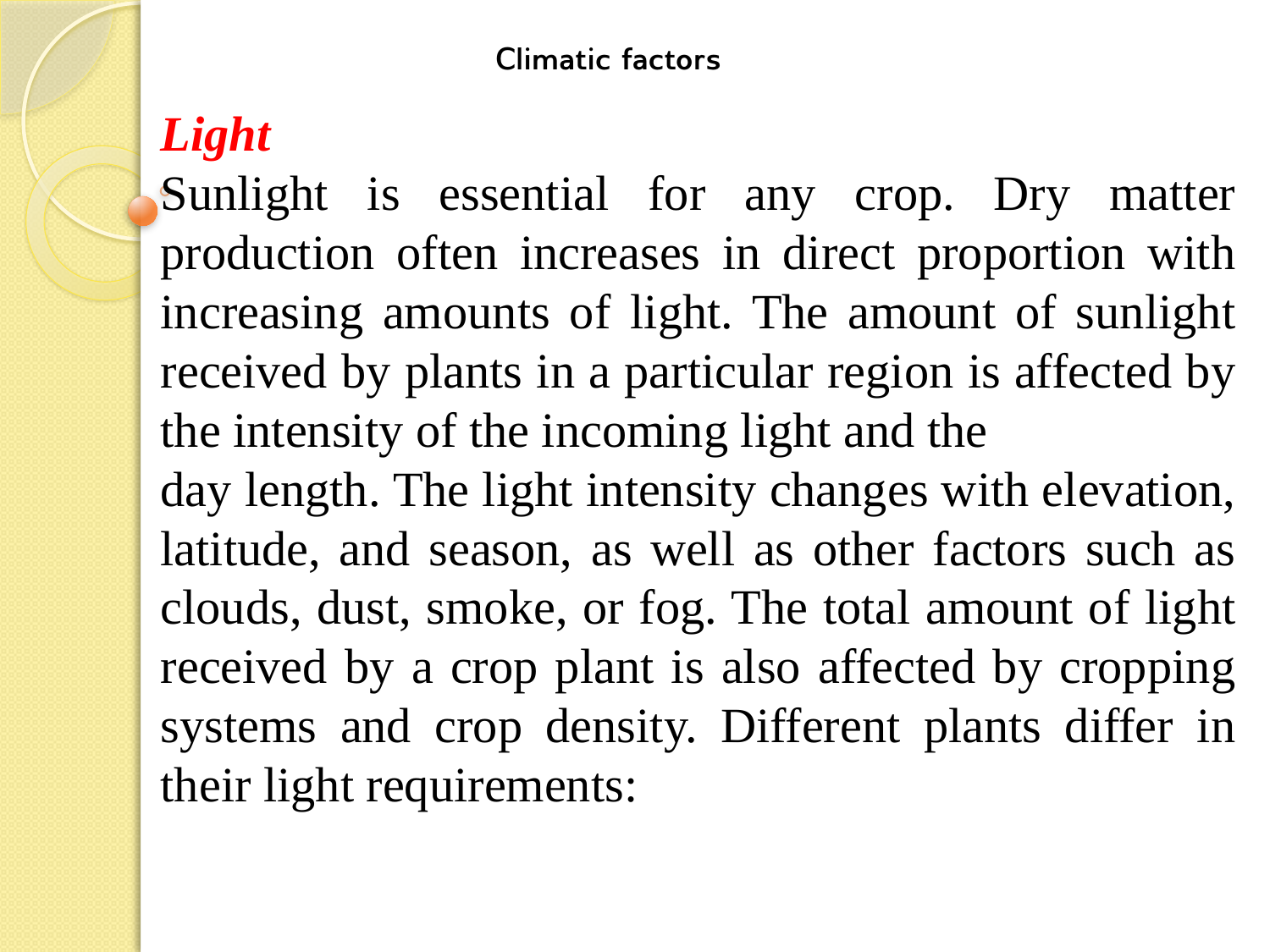

Climatic factors
Light
Sunlight is essential for any crop. Dry matter production often increases in direct proportion with increasing amounts of light. The amount of sunlight received by plants in a particular region is affected by the intensity of the incoming light and the
day length. The light intensity changes with elevation, latitude, and season, as well as other factors such as clouds, dust, smoke, or fog. The total amount of light received by a crop plant is also affected by cropping systems and crop density. Different plants differ in their light requirements: